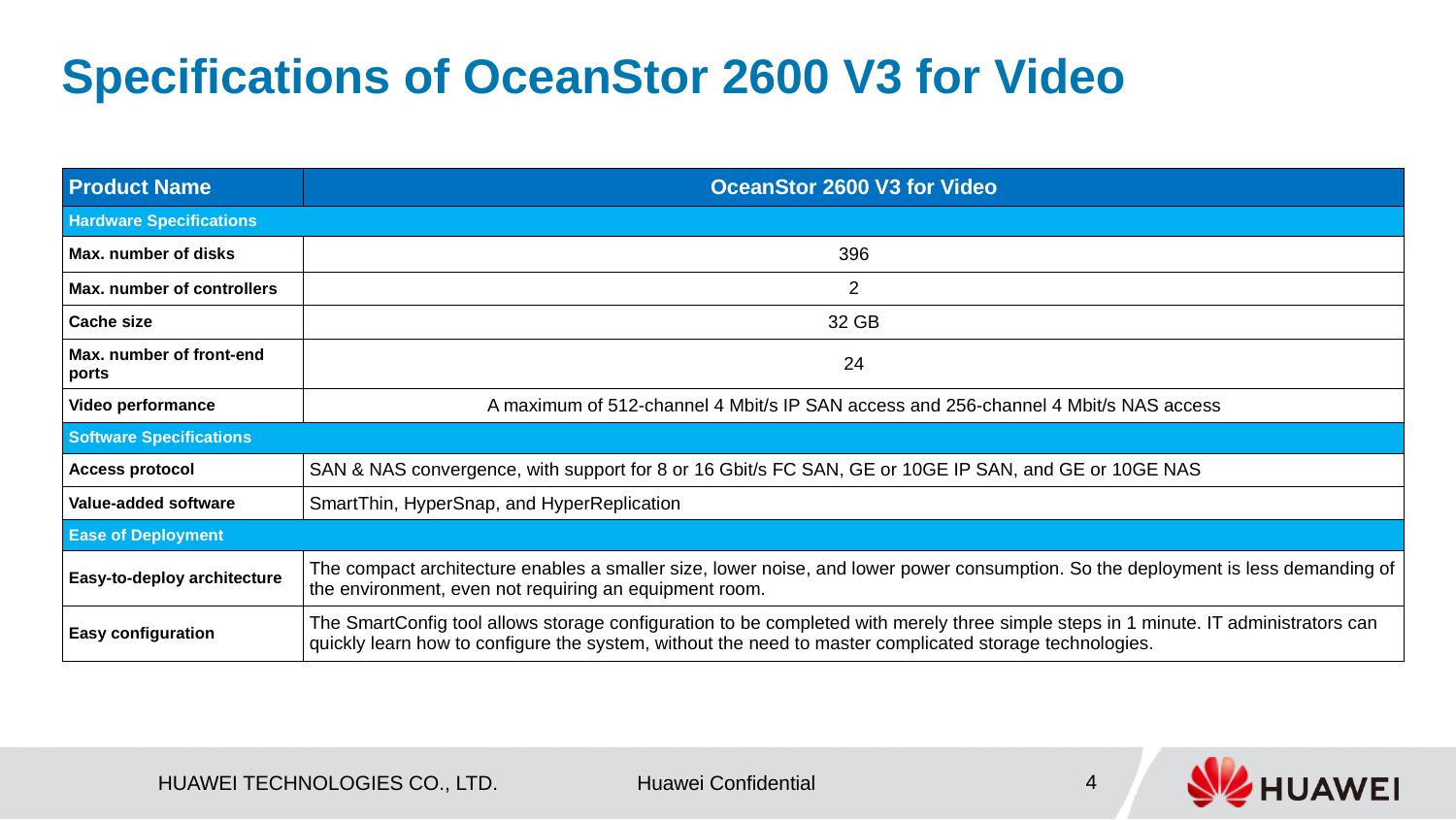

Specifications of OceanStor 2600 V3 for Video
| Product Name | OceanStor 2600 V3 for Video |  |
| --- | --- | --- |
| Hardware Specifications |  |  |
| Max. number of disks | 396 |  |
| Max. number of controllers | 2 |  |
| Cache size | 32 GB |  |
| Max. number of front-end ports | 24 |  |
| Video performance | A maximum of 512-channel 4 Mbit/s IP SAN access and 256-channel 4 Mbit/s NAS access |  |
| Software Specifications |  |  |
| Access protocol | SAN & NAS convergence, with support for 8 or 16 Gbit/s FC SAN, GE or 10GE IP SAN, and GE or 10GE NAS |  |
| Value-added software | SmartThin, HyperSnap, and HyperReplication |  |
| Ease of Deployment |  |  |
| Easy-to-deploy architecture | The compact architecture enables a smaller size, lower noise, and lower power consumption. So the deployment is less demanding of the environment, even not requiring an equipment room. |  |
| Easy configuration | The SmartConfig tool allows storage configuration to be completed with merely three simple steps in 1 minute. IT administrators can quickly learn how to configure the system, without the need to master complicated storage technologies. |  |